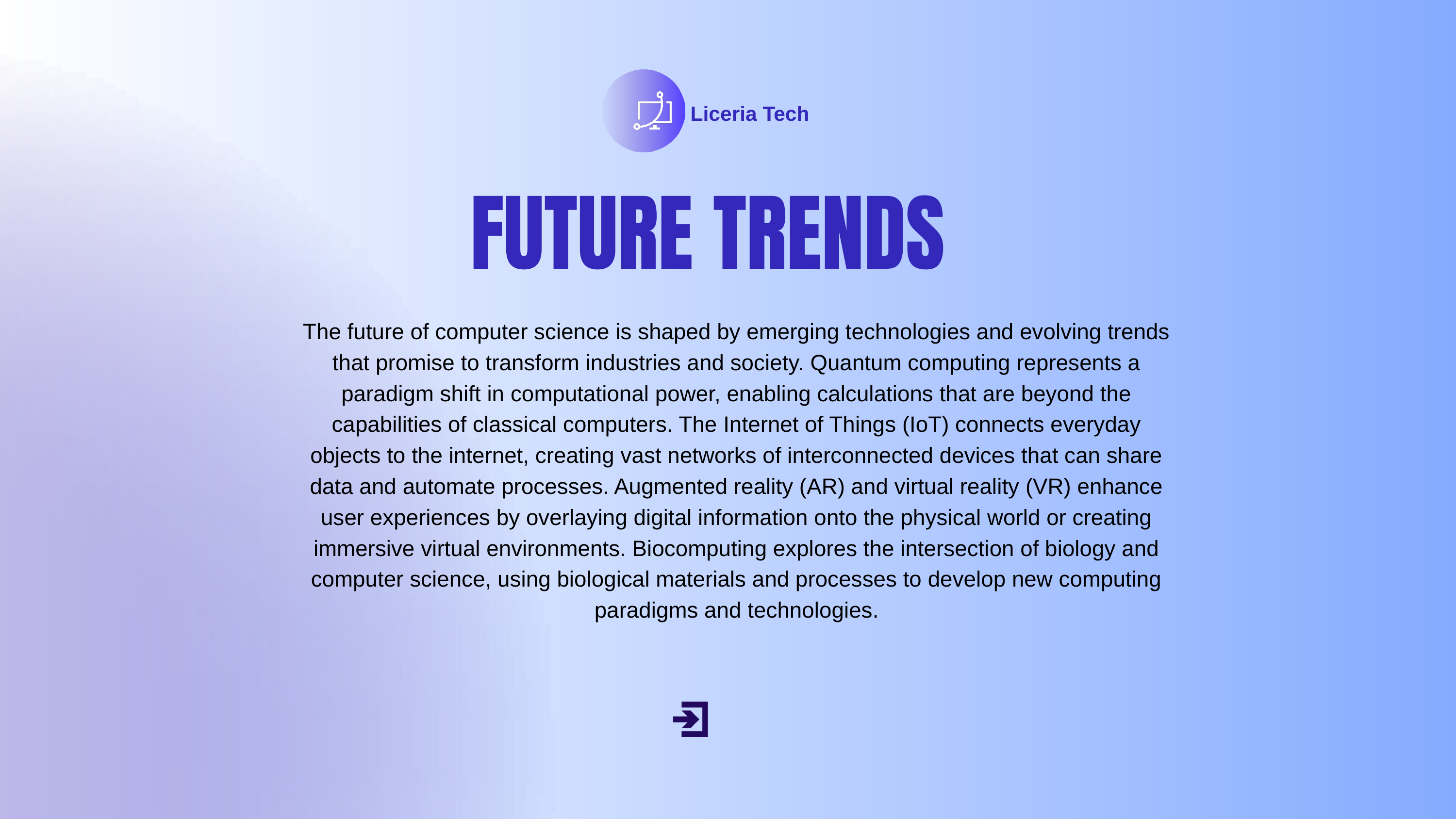

Liceria Tech
FUTURE TRENDS
The future of computer science is shaped by emerging technologies and evolving trends that promise to transform industries and society. Quantum computing represents a paradigm shift in computational power, enabling calculations that are beyond the capabilities of classical computers. The Internet of Things (IoT) connects everyday objects to the internet, creating vast networks of interconnected devices that can share data and automate processes. Augmented reality (AR) and virtual reality (VR) enhance user experiences by overlaying digital information onto the physical world or creating immersive virtual environments. Biocomputing explores the intersection of biology and computer science, using biological materials and processes to develop new computing paradigms and technologies.